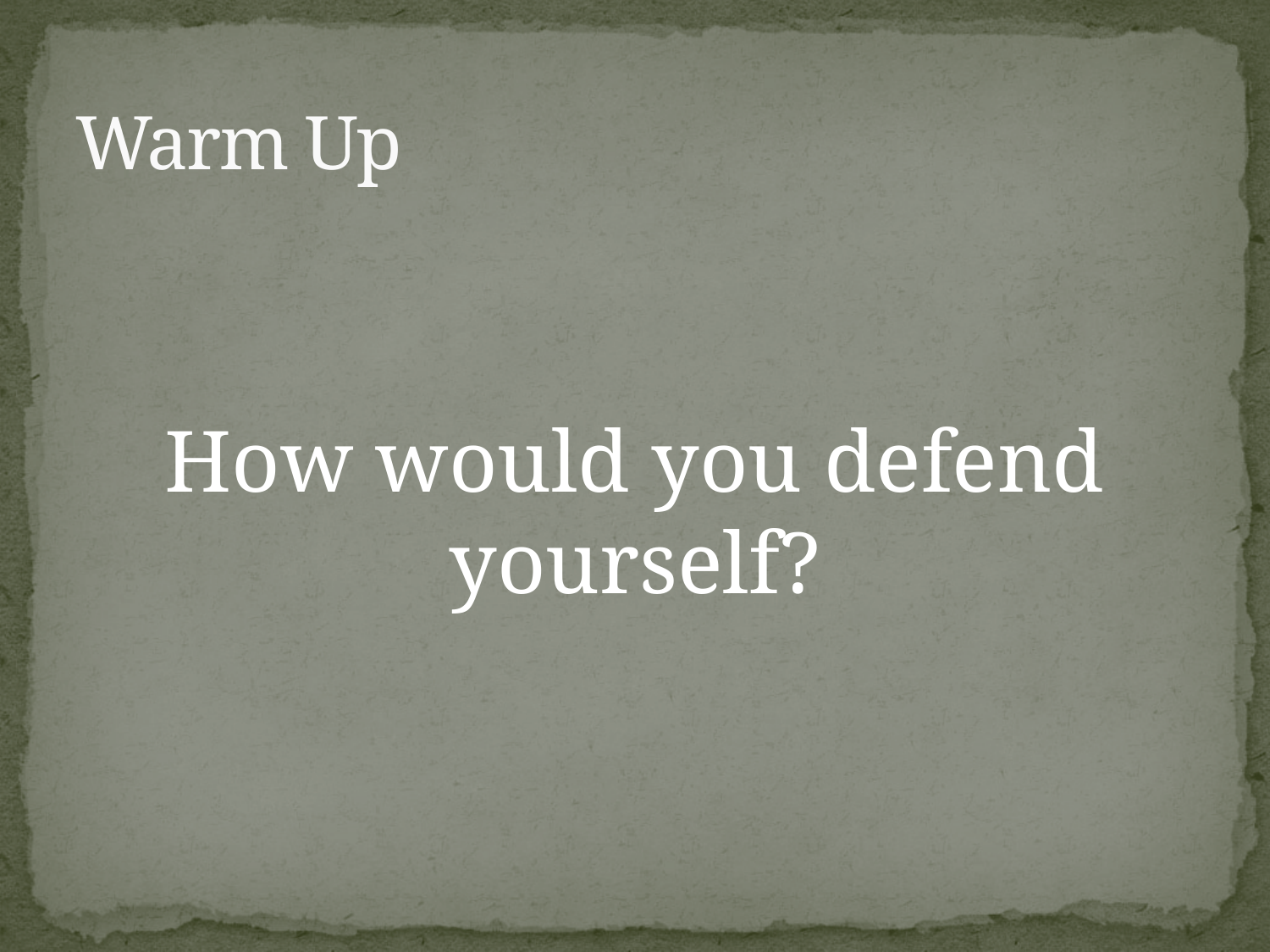

# Warm Up

How would you defend yourself?